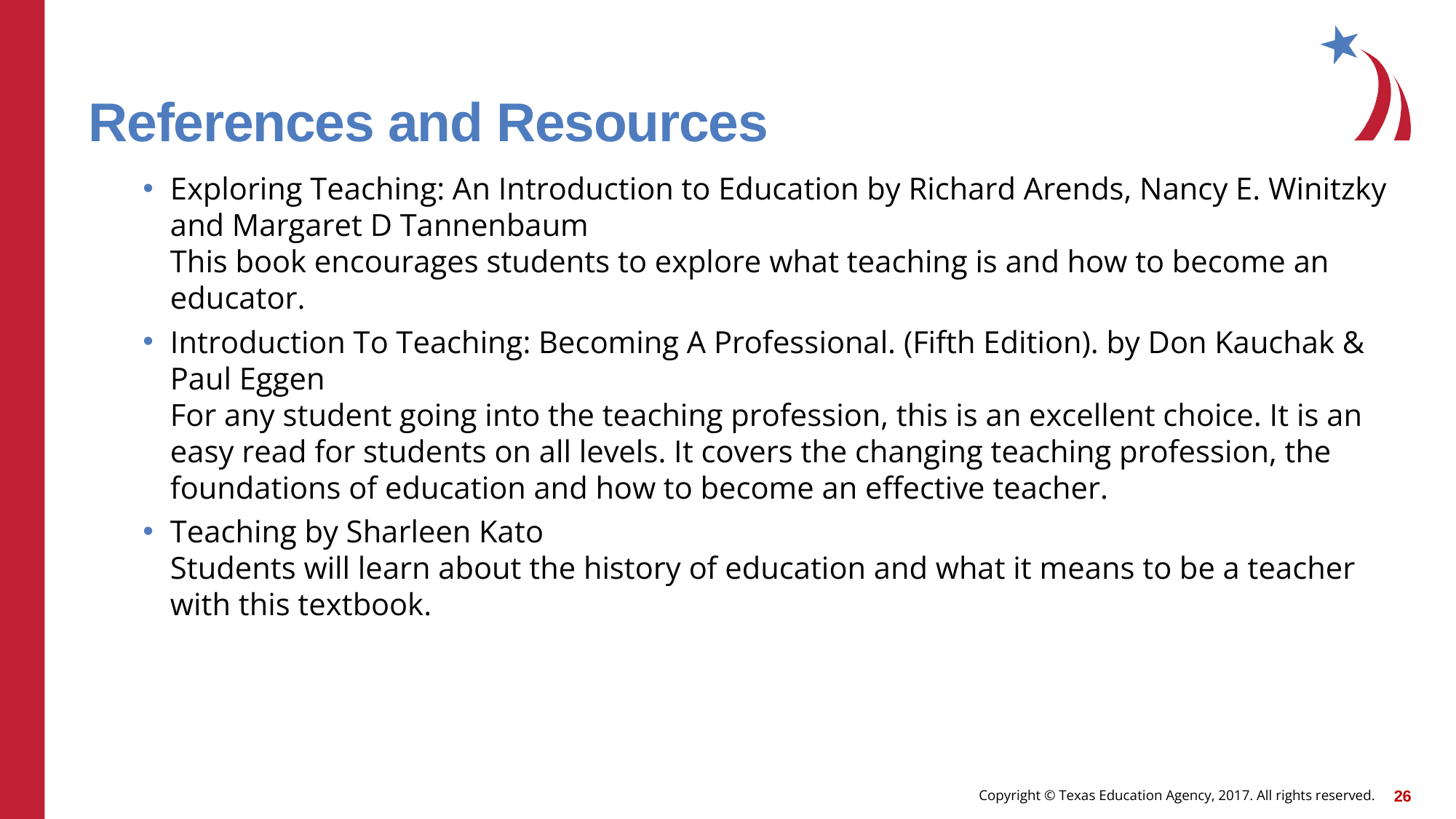

# References and Resources
Exploring Teaching: An Introduction to Education by Richard Arends, Nancy E. Winitzky and Margaret D Tannenbaum
This book encourages students to explore what teaching is and how to become an educator.
Introduction To Teaching: Becoming A Professional. (Fifth Edition). by Don Kauchak & Paul Eggen
For any student going into the teaching profession, this is an excellent choice. It is an easy read for students on all levels. It covers the changing teaching profession, the foundations of education and how to become an effective teacher.
Teaching by Sharleen Kato
Students will learn about the history of education and what it means to be a teacher with this textbook.